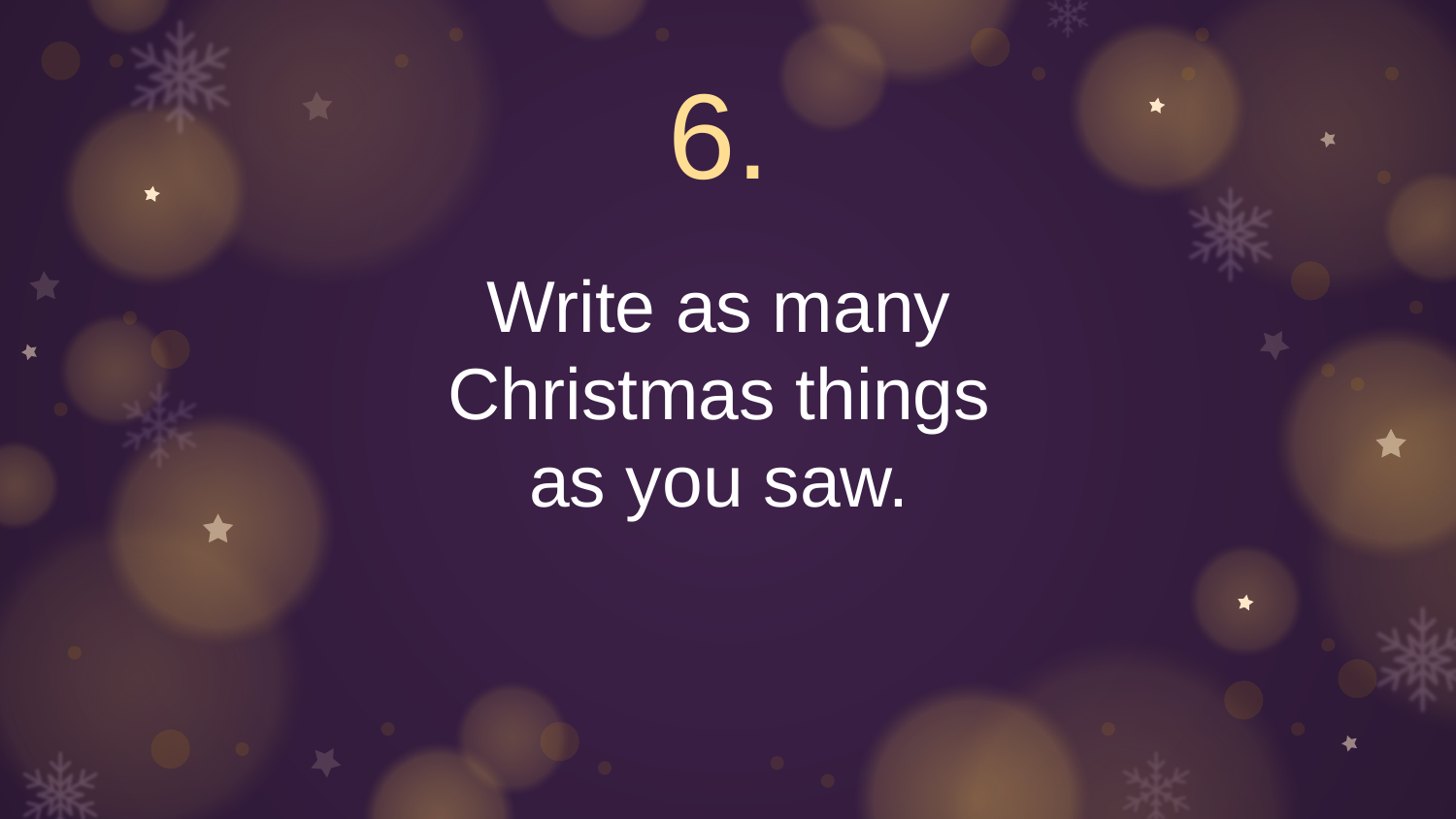

6.
Write as many Christmas things as you saw.